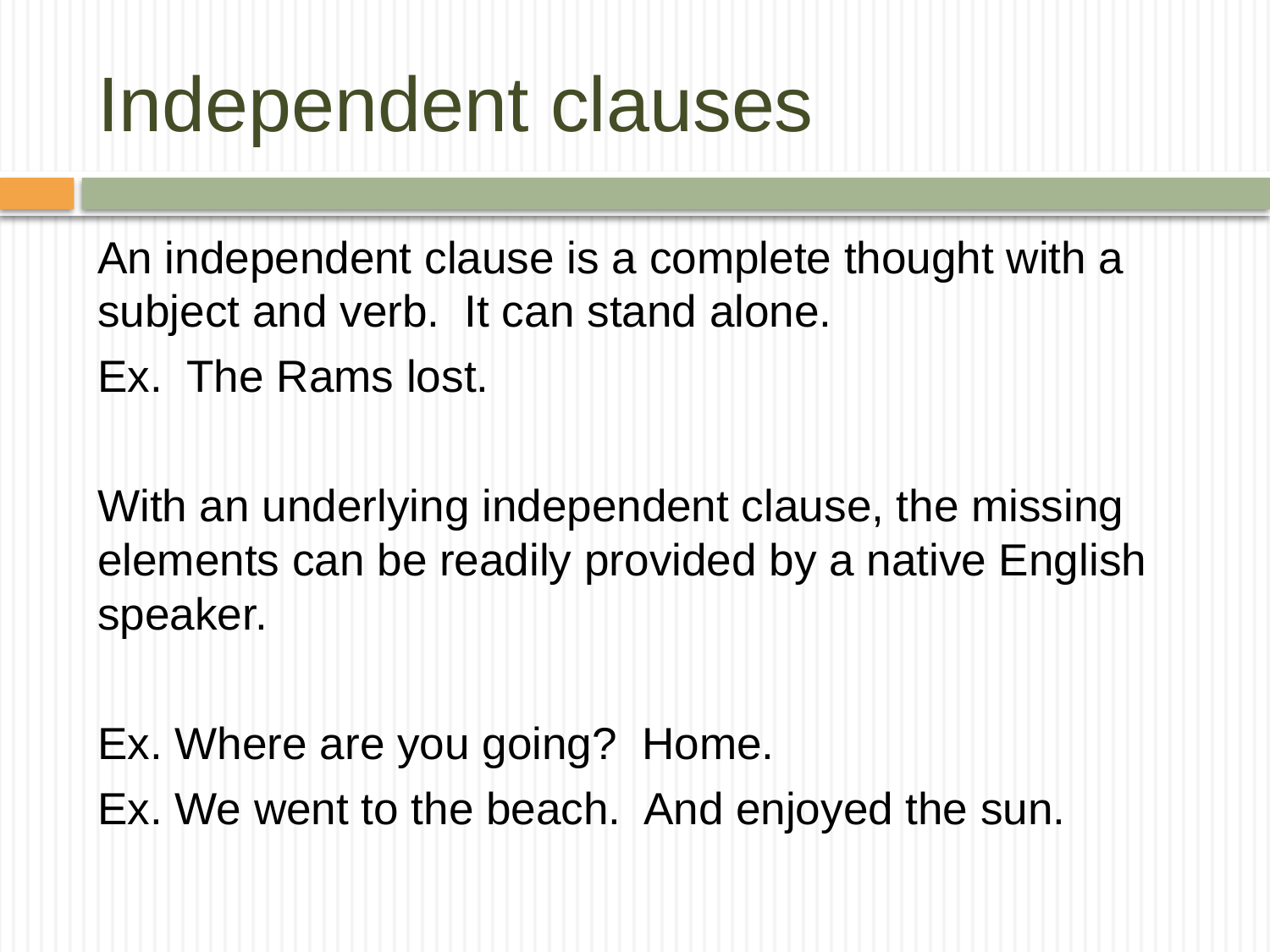

# Independent clauses
An independent clause is a complete thought with a subject and verb.  It can stand alone.
Ex.  The Rams lost.

With an underlying independent clause, the missing elements can be readily provided by a native English speaker.

Ex. Where are you going?  Home.
Ex. We went to the beach.  And enjoyed the sun.